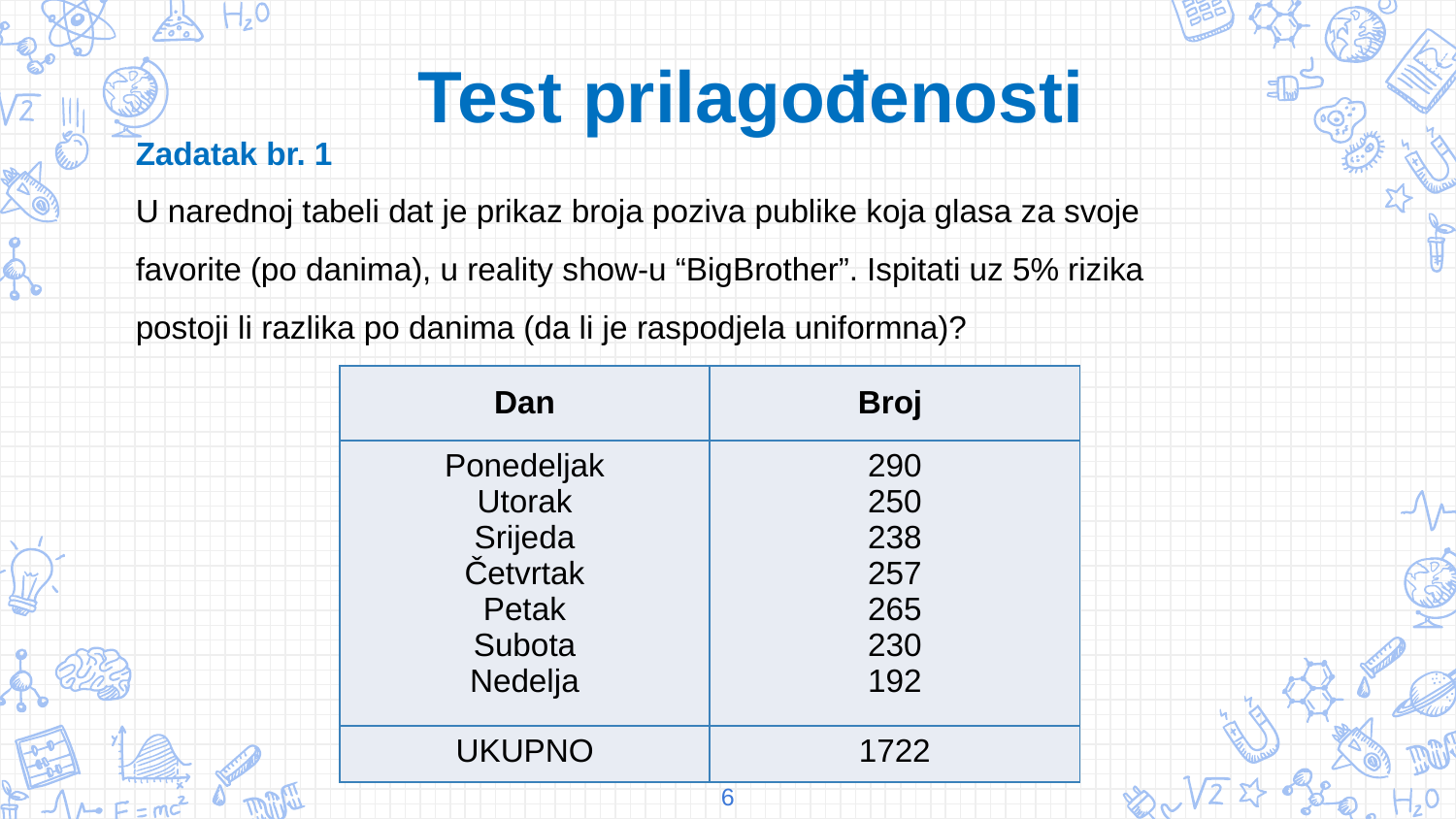

Test prilagođenosti
Zadatak br. 1
U narednoj tabeli dat je prikaz broja poziva publike koja glasa za svoje favorite (po danima), u reality show-u “BigBrother”. Ispitati uz 5% rizika postoji li razlika po danima (da li je raspodjela uniformna)?
| Dan | Broj |
| --- | --- |
| Ponedeljak Utorak Srijeda Četvrtak Petak Subota Nedelja | 290 250 238 257 265 230 192 |
| UKUPNO | 1722 |
6